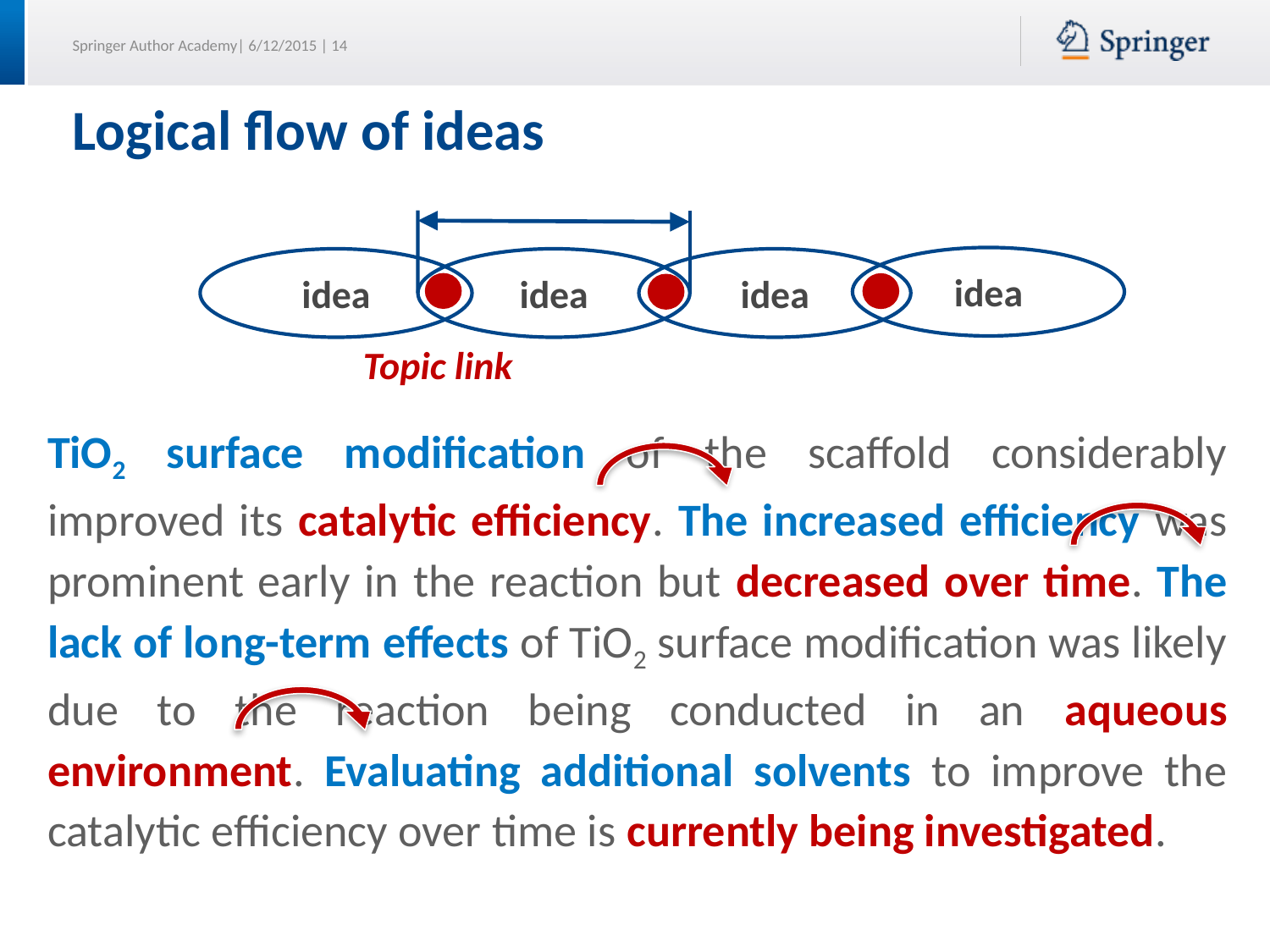

# Logical flow of ideas
idea
idea
idea
idea

Topic link
TiO2 surface modification of the scaffold considerably improved its catalytic efficiency. The increased efficiency was prominent early in the reaction but decreased over time. The lack of long-term effects of TiO2 surface modification was likely due to the reaction being conducted in an aqueous environment. Evaluating additional solvents to improve the catalytic efficiency over time is currently being investigated.